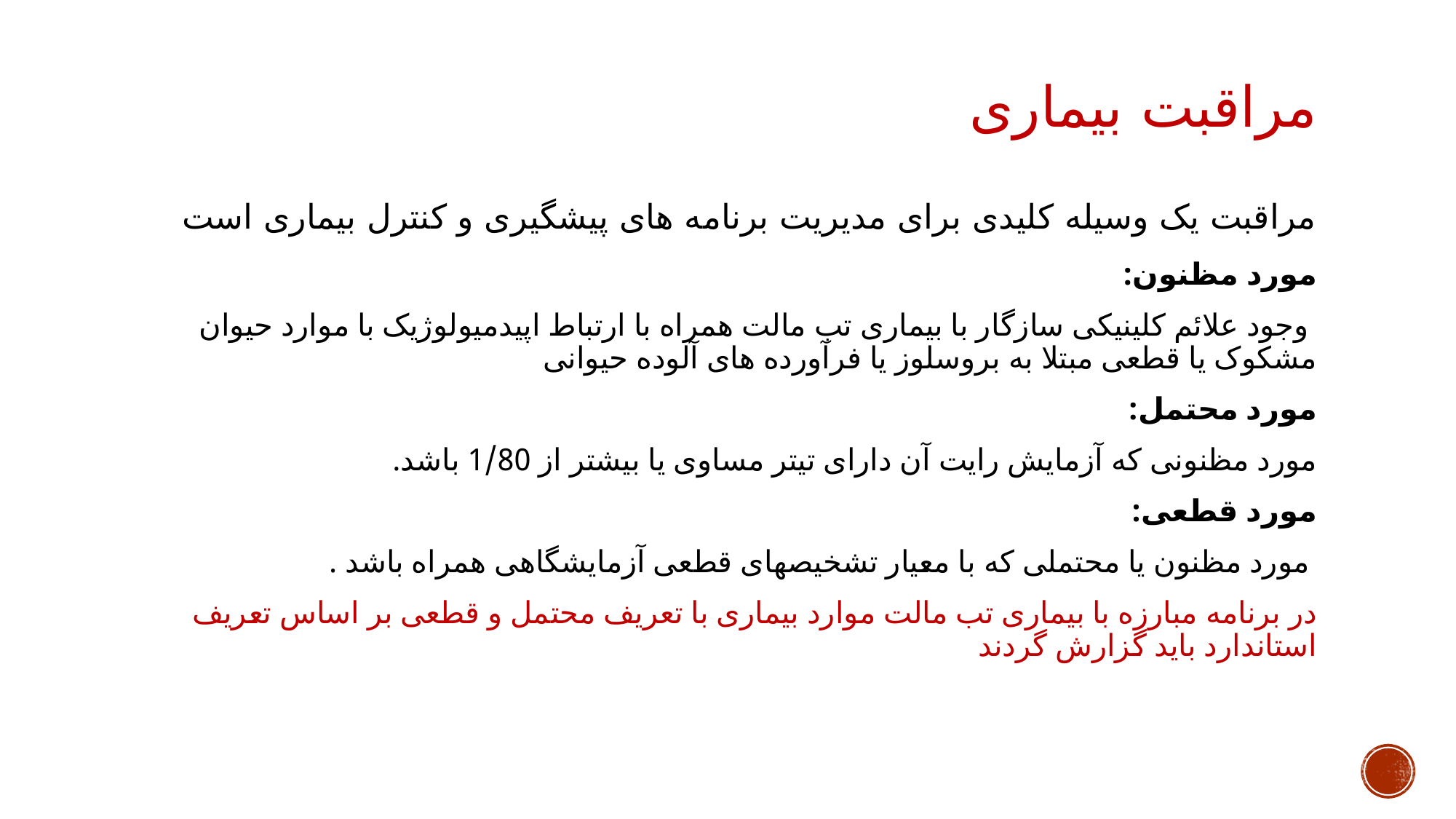

# مراقبت بیماری مراقبت یک وسیله کلیدی برای مدیریت برنامه های پیشگیری و کنترل بیماری است
مورد مظنون:
 وجود علائم کلینیکی سازگار با بیماری تب مالت همراه با ارتباط اپیدمیولوژیک با موارد حیوان مشکوک یا قطعی مبتلا به بروسلوز یا فرآورده های آلوده حیوانی
مورد محتمل:
مورد مظنونی که آزمایش رایت آن دارای تیتر مساوی یا بیشتر از 1/80 باشد.
مورد قطعی:
 مورد مظنون یا محتملی که با معیار تشخیصهای قطعی آزمایشگاهی همراه باشد .
در برنامه مبارزه با بیماری تب مالت موارد بیماری با تعریف محتمل و قطعی بر اساس تعریف استاندارد باید گزارش گردند